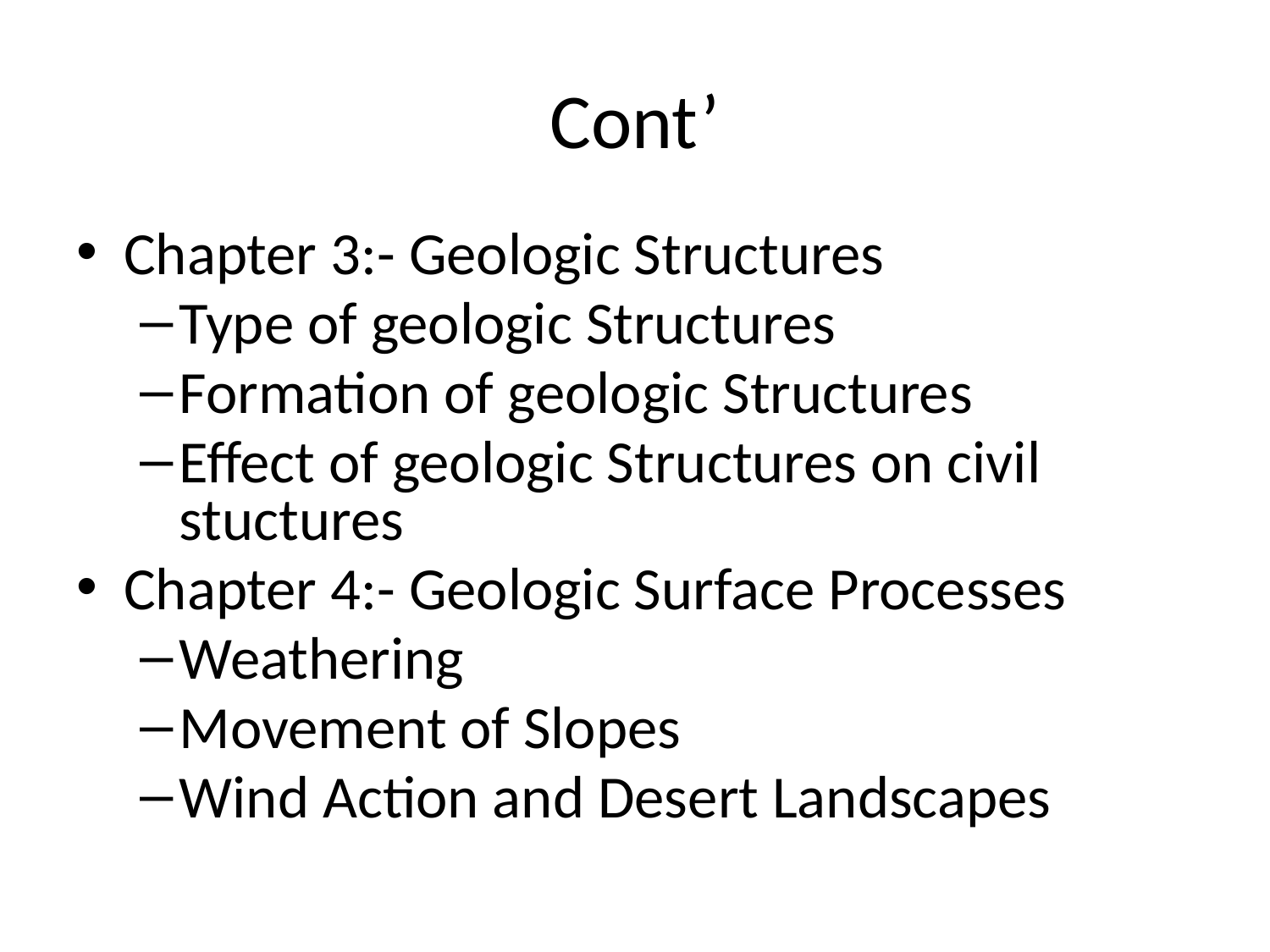

# Cont’
Chapter 3:- Geologic Structures
Type of geologic Structures
Formation of geologic Structures
Effect of geologic Structures on civil stuctures
Chapter 4:- Geologic Surface Processes
Weathering
Movement of Slopes
Wind Action and Desert Landscapes